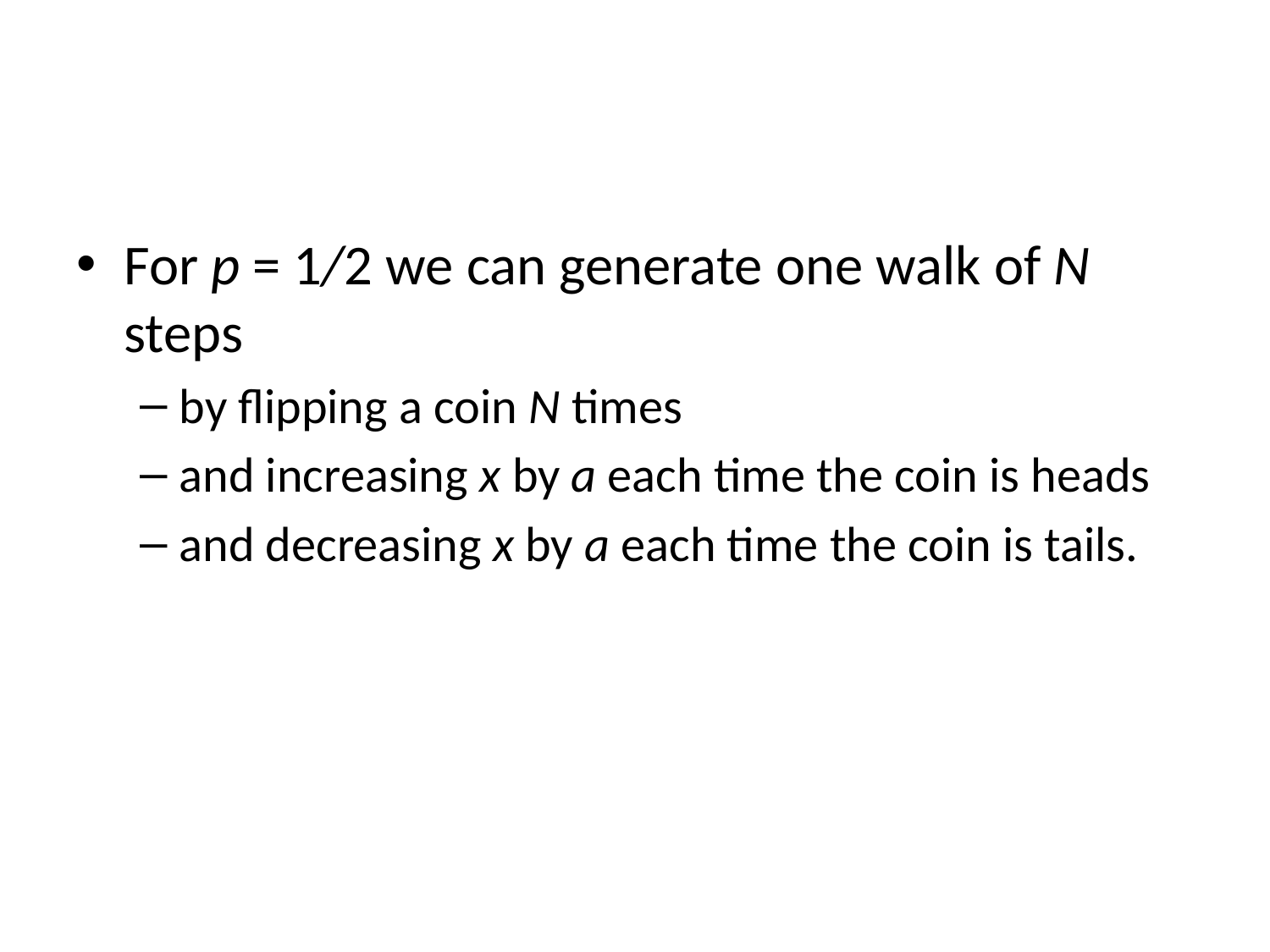

#
For p = 1/2 we can generate one walk of N steps
by flipping a coin N times
and increasing x by a each time the coin is heads
and decreasing x by a each time the coin is tails.